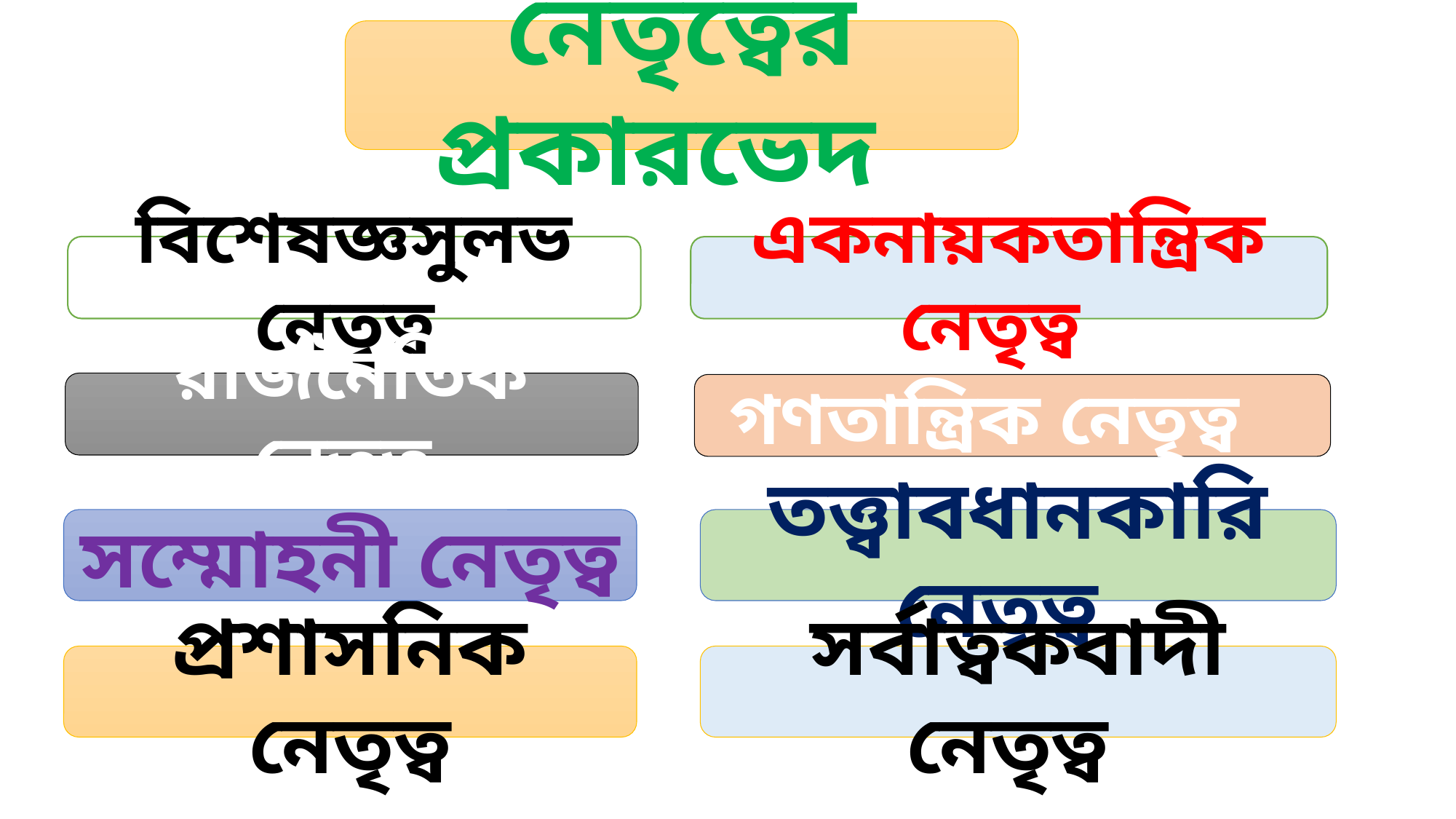

নেতৃত্বের প্রকারভেদ
বিশেষজ্ঞসুলভ নেতৃত্ব
একনায়কতান্ত্রিক নেতৃত্ব
রাজনৈতিক নেতৃত্ব
গণতান্ত্রিক নেতৃত্ব
সম্মোহনী নেতৃত্ব
তত্ত্বাবধানকারি নেতৃত্ব
প্রশাসনিক নেতৃত্ব
সর্বাত্বকবাদী নেতৃত্ব